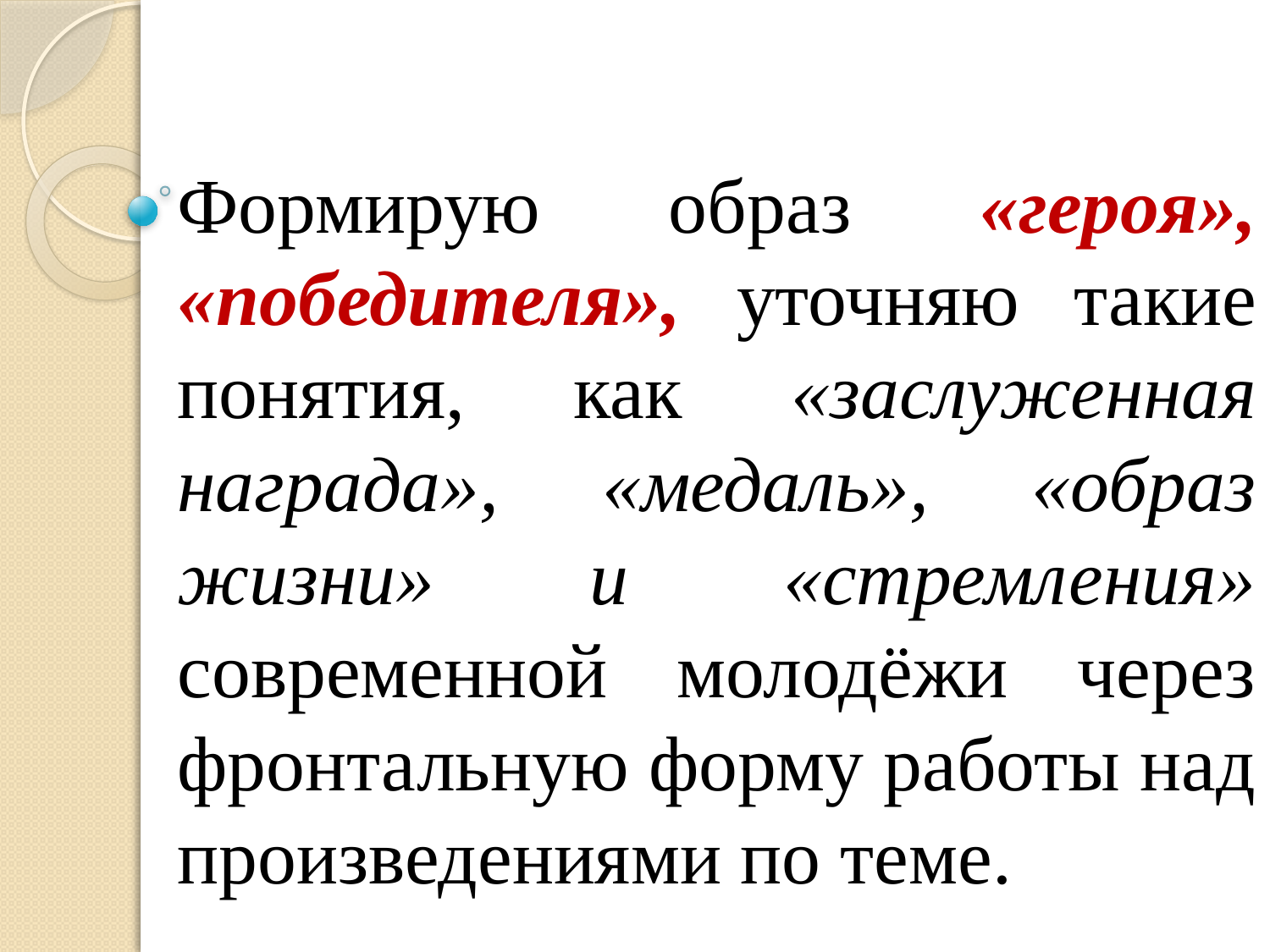

# Формирую образ «героя», «победителя», уточняю такие понятия, как «заслуженная награда», «медаль», «образ жизни» и «стремления» современной молодёжи через фронтальную форму работы над произведениями по теме.